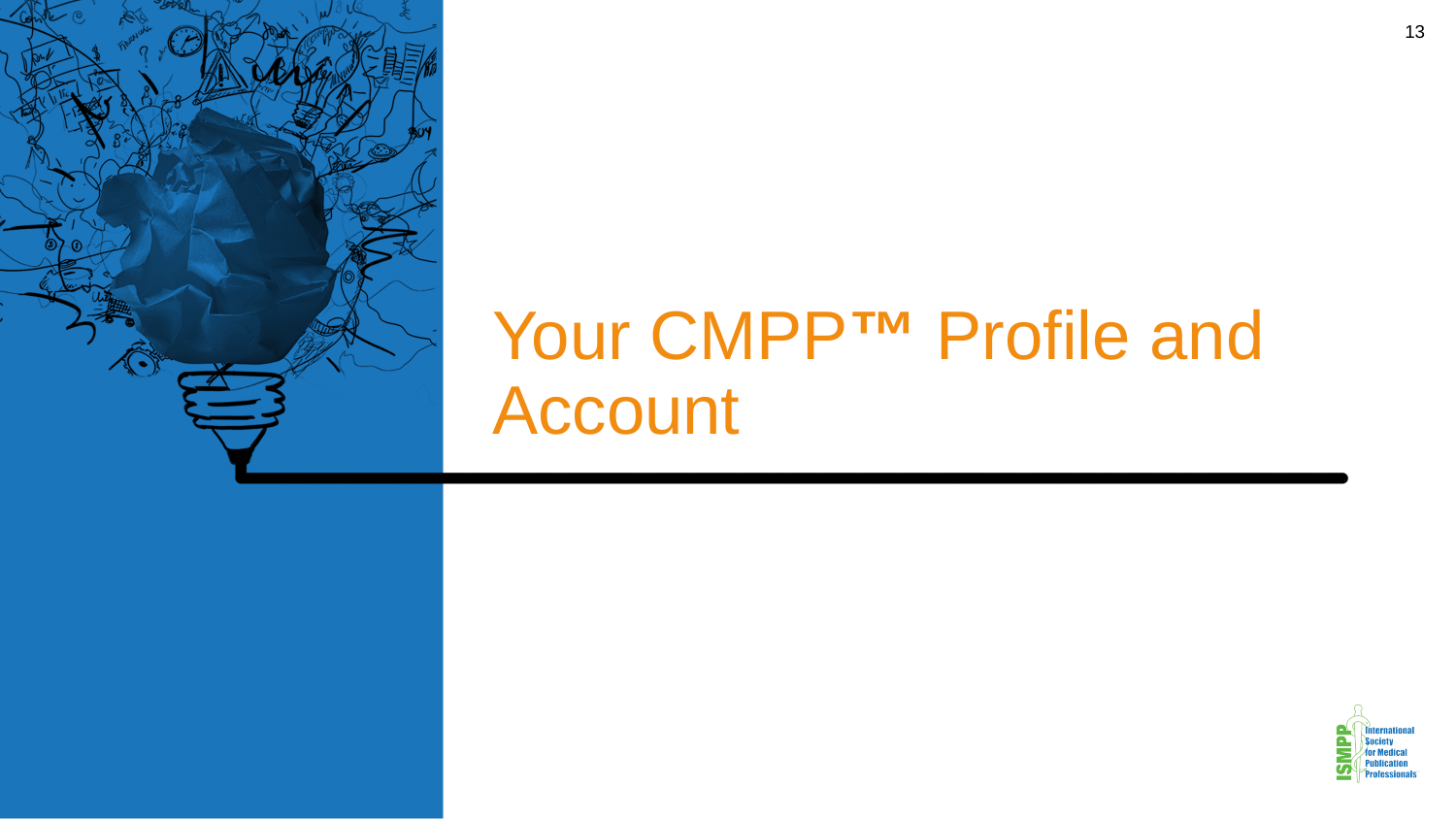

13
# Your CMPP™ Profile and Account